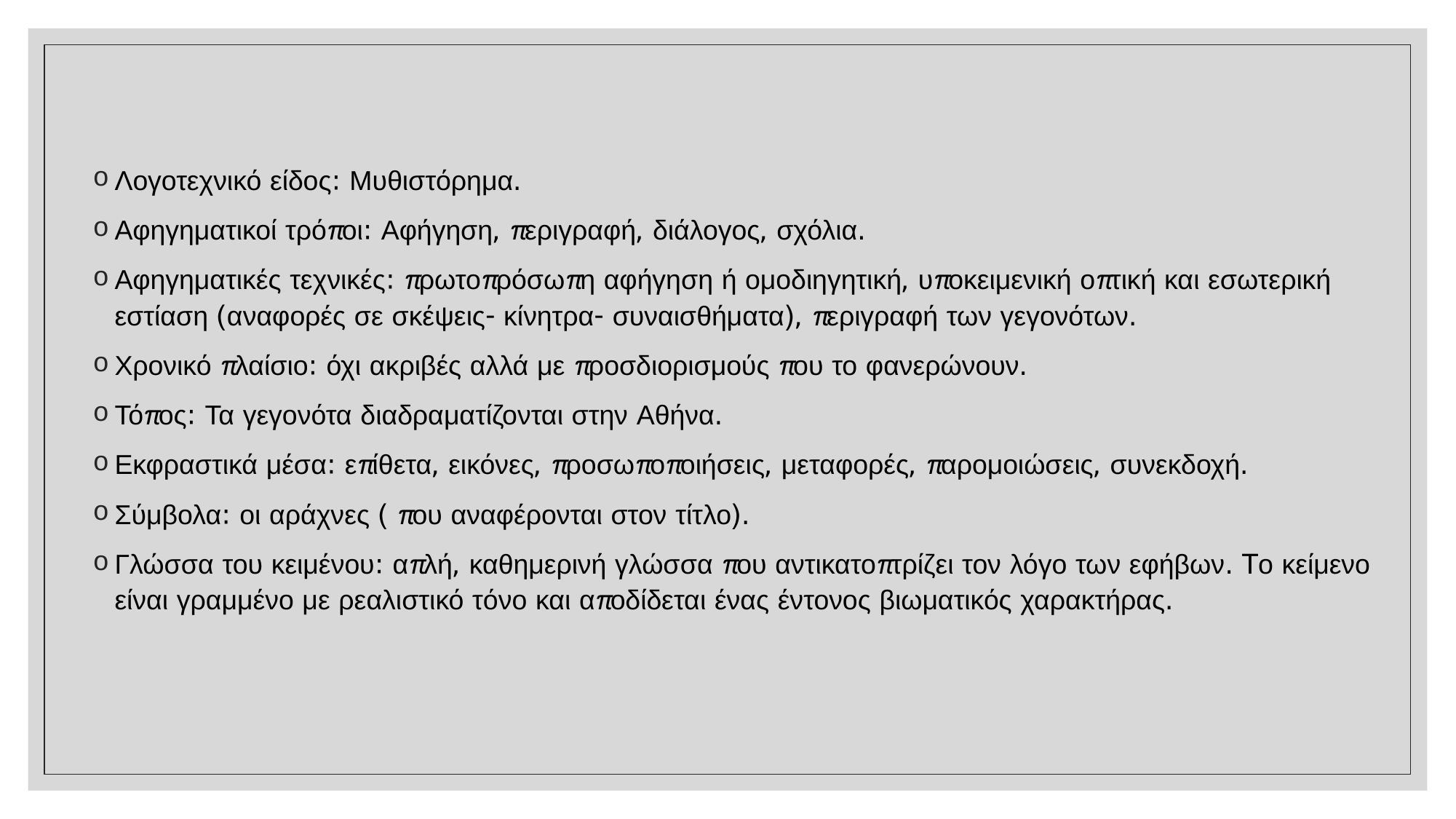

Λογοτεχνικό είδος: Μυθιστόρημα.
Αφηγηματικοί τρόποι: Αφήγηση, περιγραφή, διάλογος, σχόλια.
Αφηγηματικές τεχνικές: πρωτοπρόσωπη αφήγηση ή ομοδιηγητική, υποκειμενική οπτική και εσωτερική εστίαση (αναφορές σε σκέψεις- κίνητρα- συναισθήματα), περιγραφή των γεγονότων.
Χρονικό πλαίσιο: όχι ακριβές αλλά με προσδιορισμούς που το φανερώνουν.
Τόπος: Τα γεγονότα διαδραματίζονται στην Αθήνα.
Εκφραστικά μέσα: επίθετα, εικόνες, προσωποποιήσεις, μεταφορές, παρομοιώσεις, συνεκδοχή.
Σύμβολα: οι αράχνες ( που αναφέρονται στον τίτλο).
Γλώσσα του κειμένου: απλή, καθημερινή γλώσσα που αντικατοπτρίζει τον λόγο των εφήβων. Tο κείμενο είναι γραμμένο με ρεαλιστικό τόνο και αποδίδεται ένας έντονος βιωματικός χαρακτήρας.